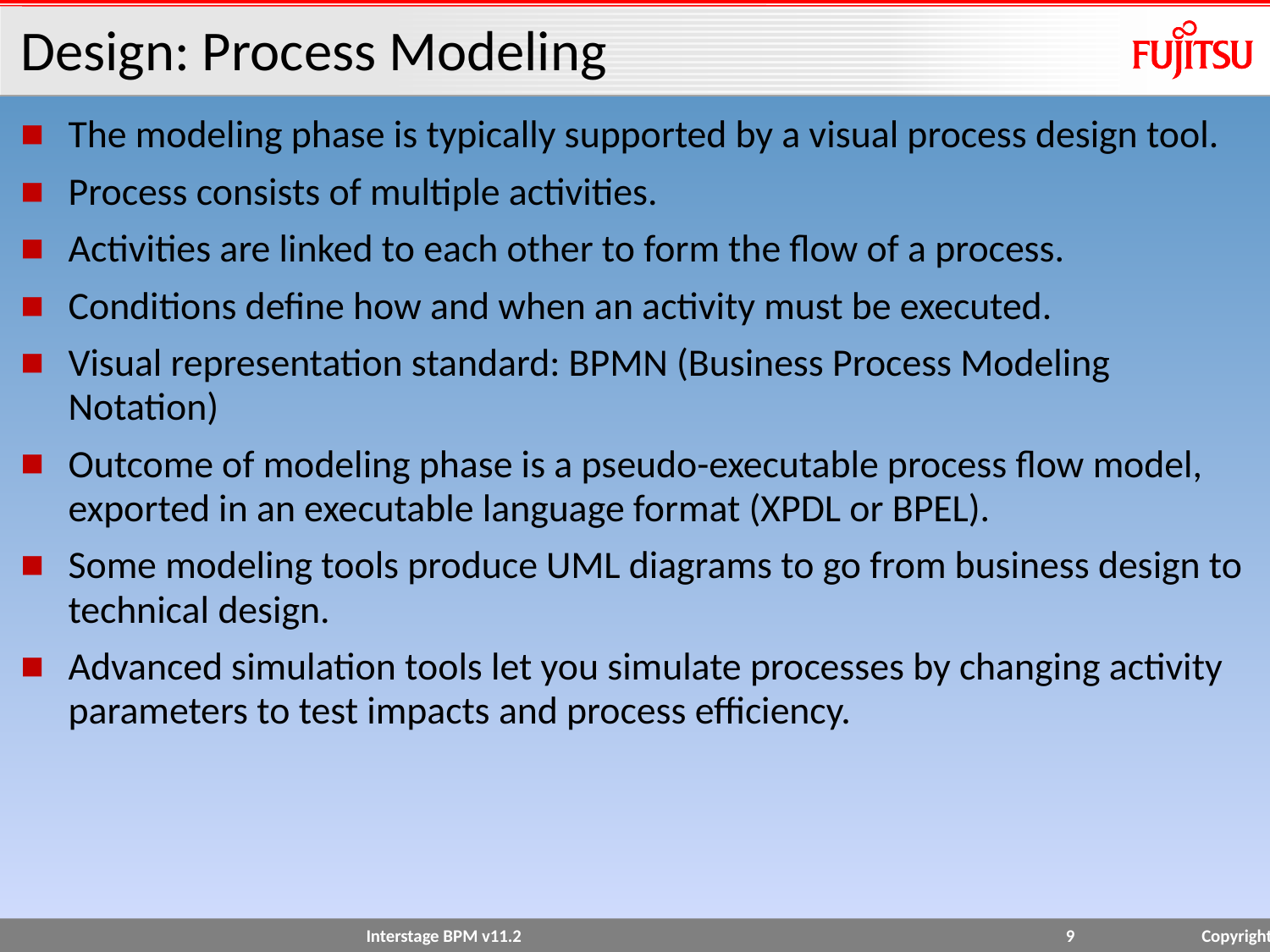

# Design: Process Modeling
The modeling phase is typically supported by a visual process design tool.
Process consists of multiple activities.
Activities are linked to each other to form the flow of a process.
Conditions define how and when an activity must be executed.
Visual representation standard: BPMN (Business Process Modeling Notation)
Outcome of modeling phase is a pseudo-executable process flow model, exported in an executable language format (XPDL or BPEL).
Some modeling tools produce UML diagrams to go from business design to technical design.
Advanced simulation tools let you simulate processes by changing activity parameters to test impacts and process efficiency.